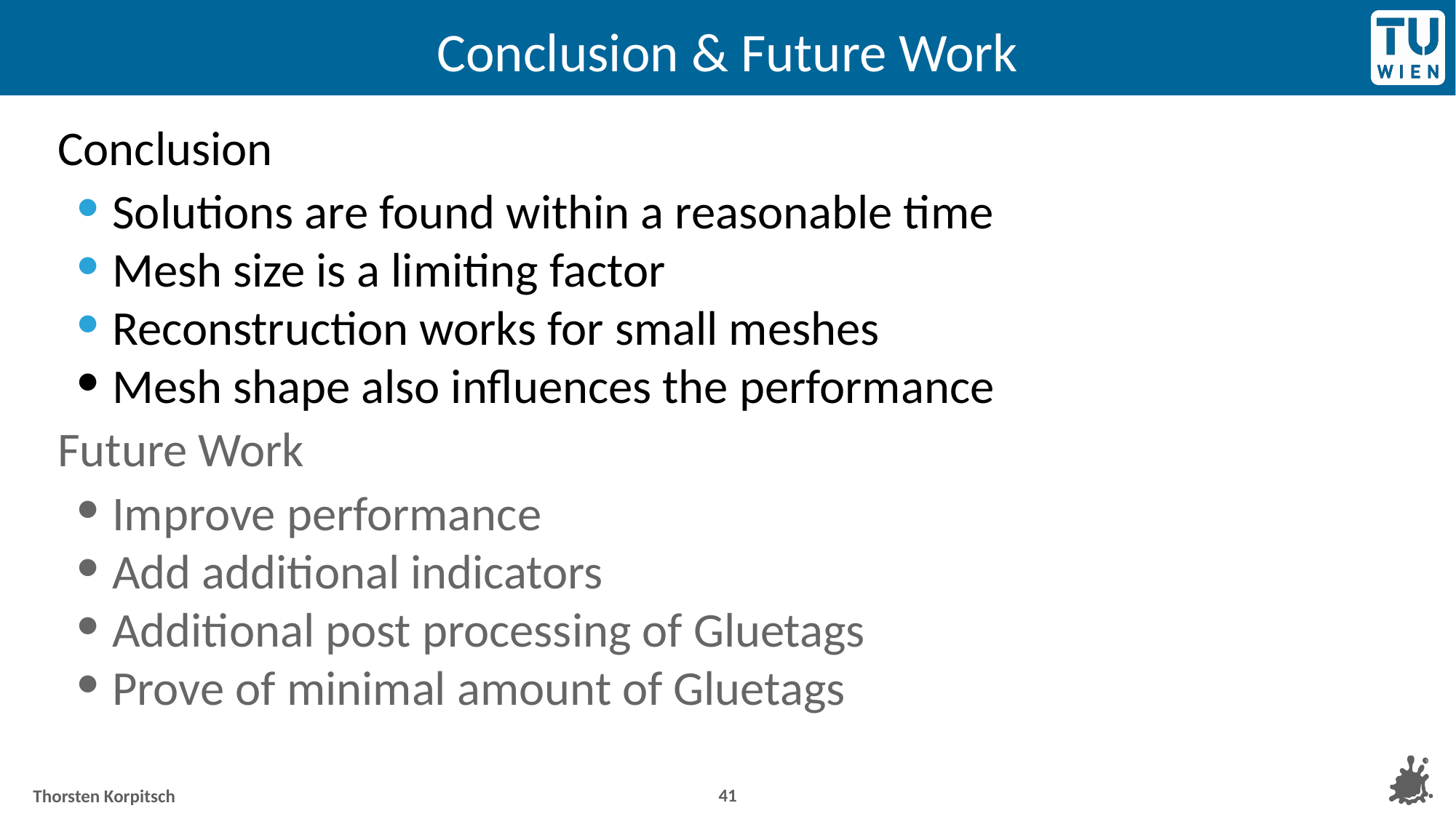

# Conclusion & Future Work
Conclusion
Solutions are found within a reasonable time
Mesh size is a limiting factor
Reconstruction works for small meshes
Mesh shape also influences the performance
Future Work
Improve performance
Add additional indicators
Additional post processing of Gluetags
Prove of minimal amount of Gluetags
41
Thorsten Korpitsch